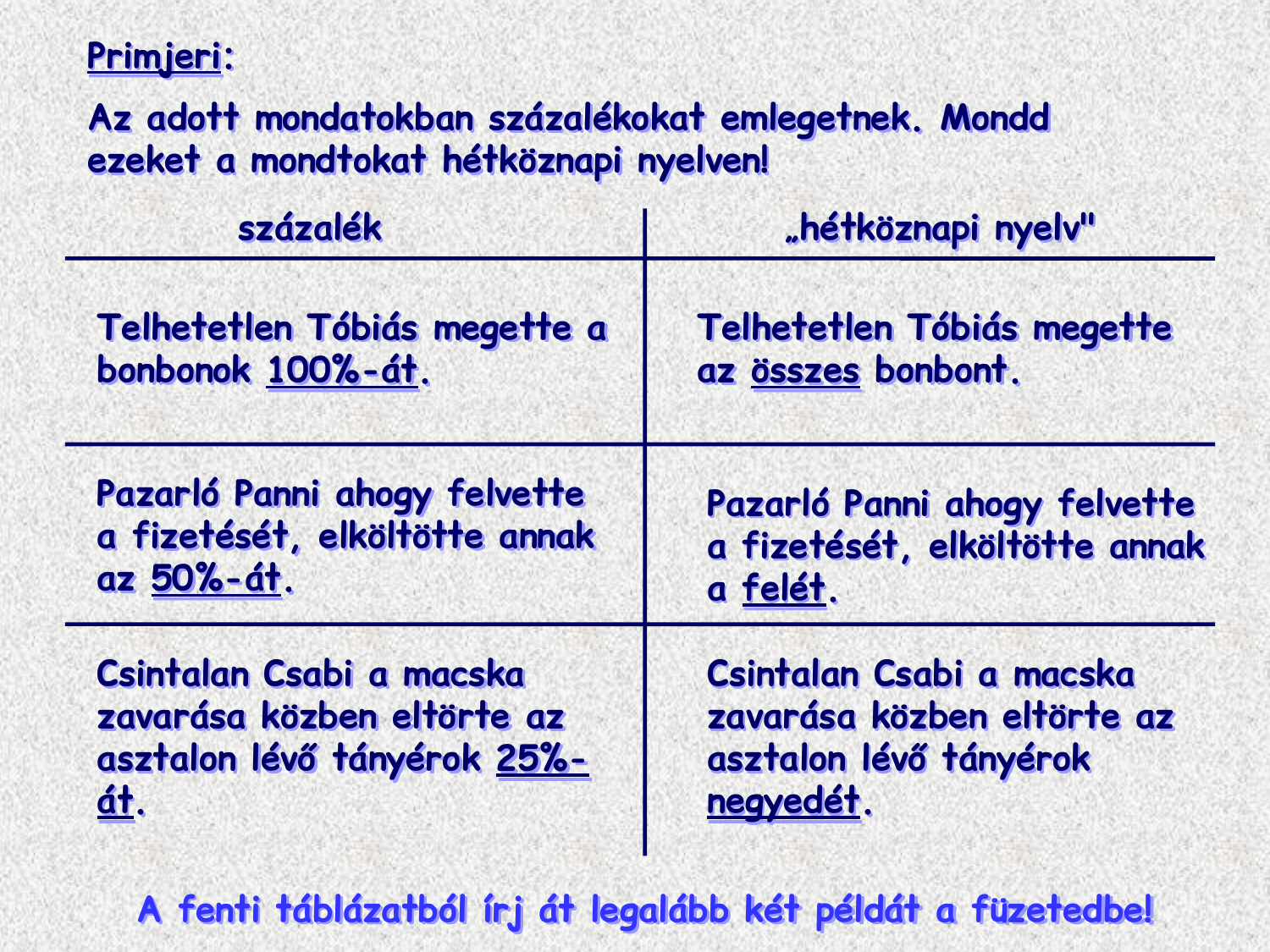

Primjeri:
Az adott mondatokban százalékokat emlegetnek. Mondd ezeket a mondtokat hétköznapi nyelven!
százalék
„hétköznapi nyelv"

Telhetetlen Tóbiás megette a bonbonok 100%-át.
Telhetetlen Tóbiás megette az összes bonbont.

Pazarló Panni ahogy felvette a fizetését, elköltötte annak az 50%-át.
Pazarló Panni ahogy felvette a fizetését, elköltötte annak a felét.

Csintalan Csabi a macska zavarása közben eltörte az asztalon lévő tányérok  negyedét.
Csintalan Csabi a macska zavarása közben eltörte az asztalon lévő tányérok 25%-át.
A fenti táblázatból írj át legalább két példát a füzetedbe!